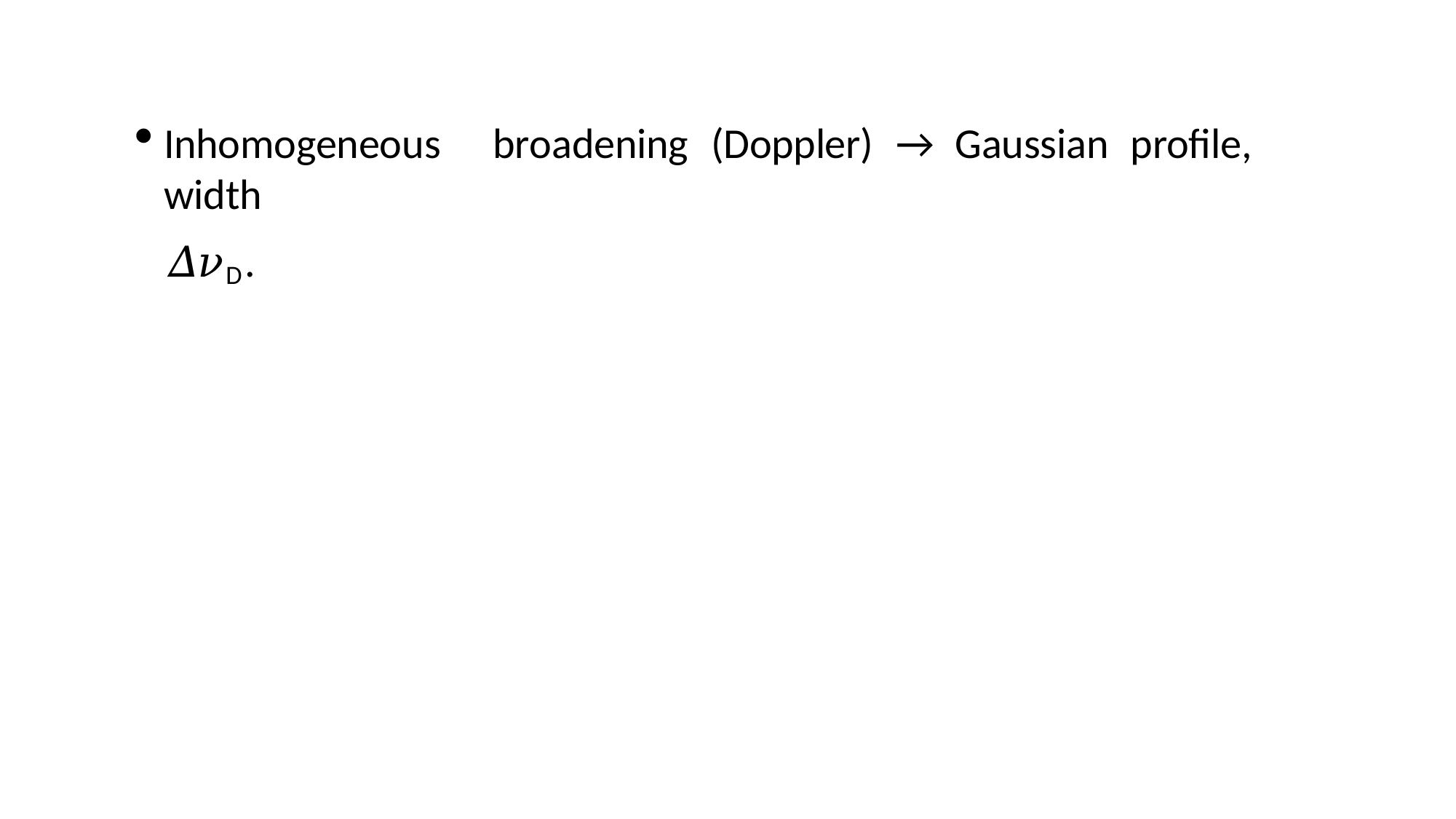

Inhomogeneous	broadening	(Doppler)	→	Gaussian	profile,	width
𝛥𝜈D.